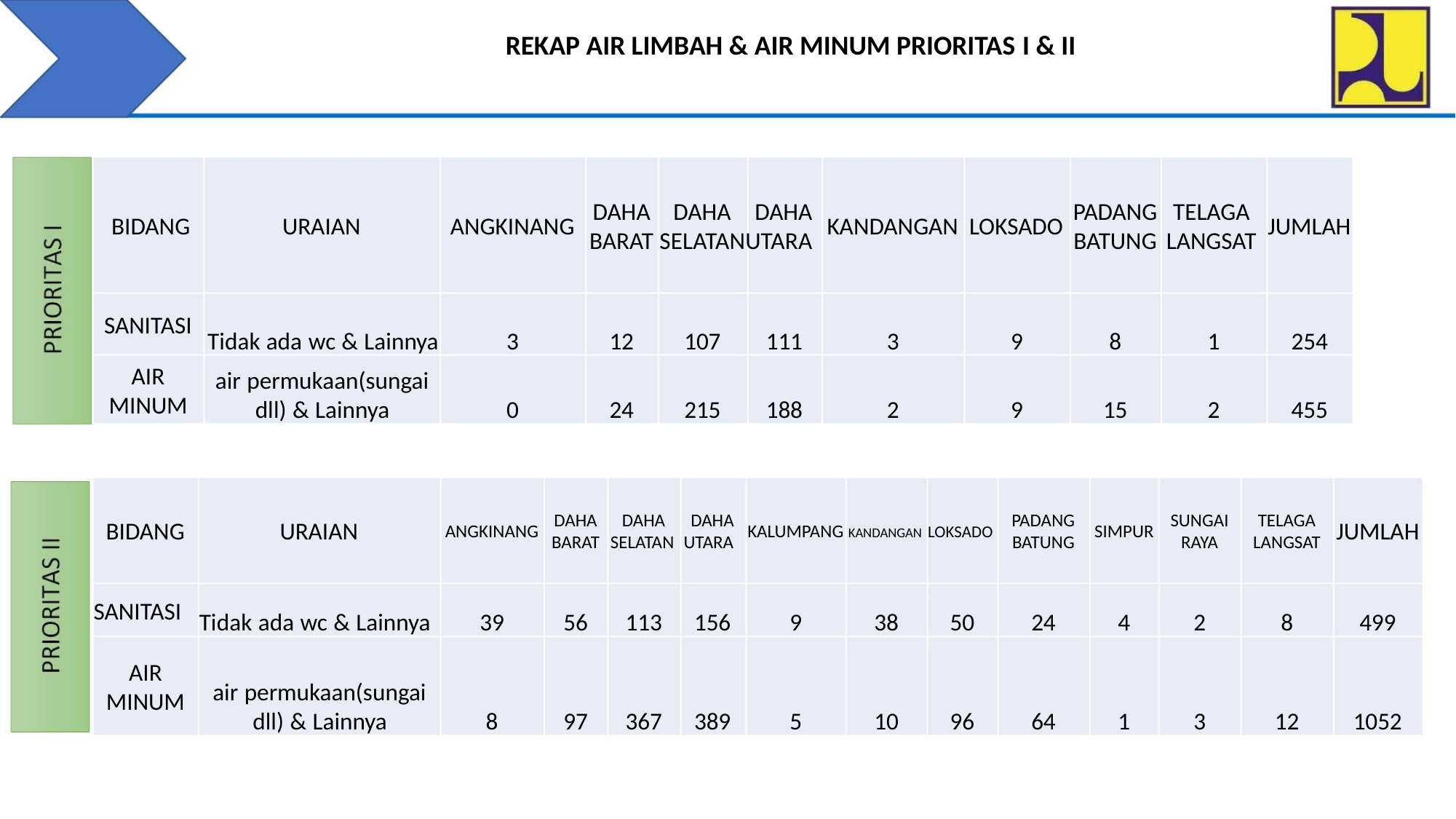

REKAP AIR LIMBAH & AIR MINUM PRIORITAS I & II
DAHA DAHA DAHA
BARAT SELATANUTARA
PADANG TELAGA
BATUNG LANGSAT
BIDANG
URAIAN
ANGKINANG
KANDANGAN LOKSADO
JUMLAH
SANITASI
Tidak ada wc & Lainnya
3
0
12
24
107
215
111
188
3
2
9
9
8
1
2
254
455
AIR
MINUM
air permukaan(sungai
dll) & Lainnya
15
DAHA DAHA DAHA
BARAT SELATAN UTARA
PADANG
BATUNG
SUNGAI
RAYA
TELAGA
LANGSAT
BIDANG
URAIAN
JUMLAH
ANGKINANG
KALUMPANG KANDANGAN LOKSADO
SIMPUR
SANITASI
Tidak ada wc & Lainnya
39
56
97
113 156
367 389
9
5
38
10
50
96
24
64
4
2
3
8
499
AIR
MINUM
air permukaan(sungai
dll) & Lainnya
8
1
12
1052